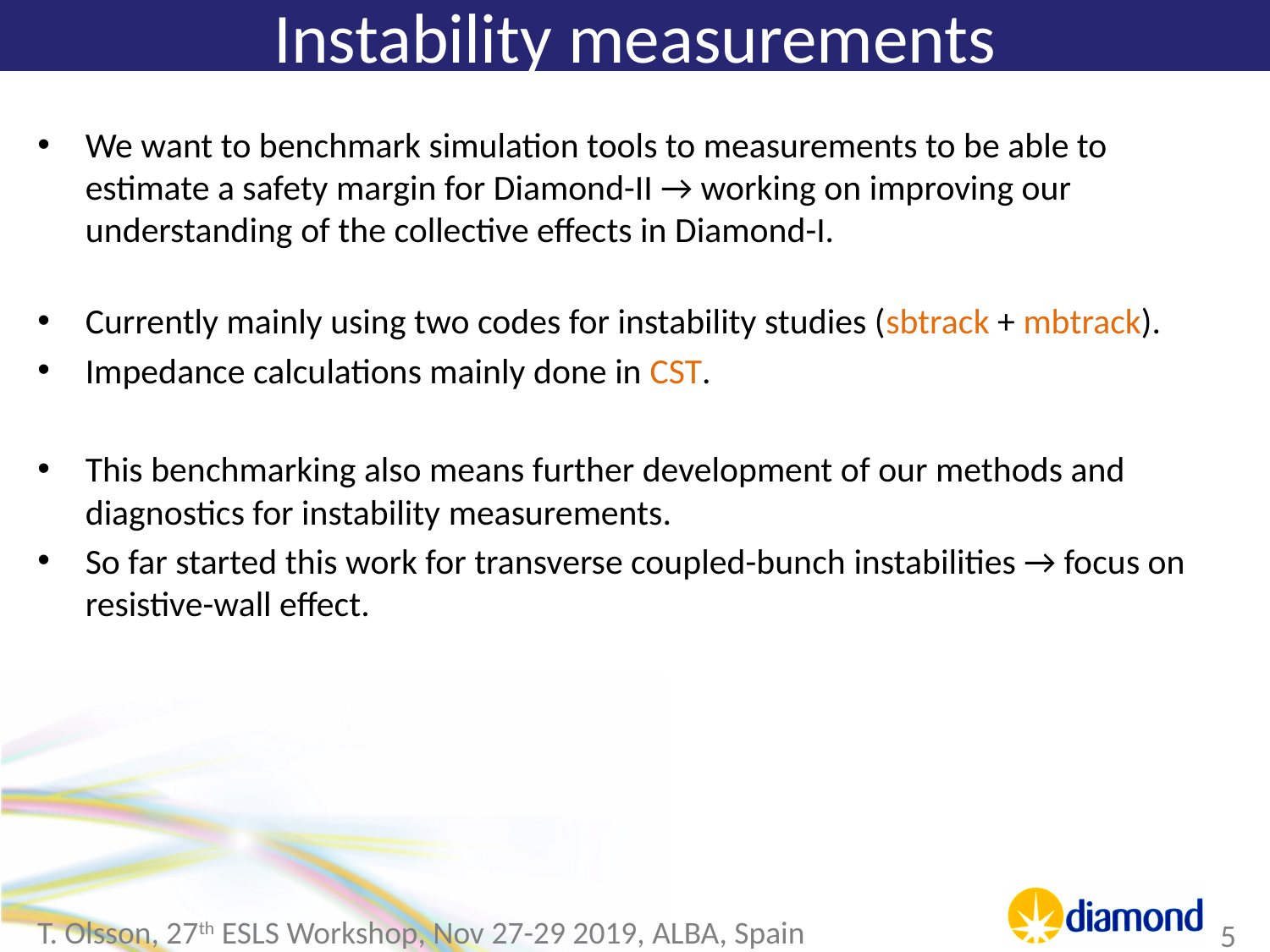

# Instability measurements
We want to benchmark simulation tools to measurements to be able to estimate a safety margin for Diamond-II → working on improving our understanding of the collective effects in Diamond-I.
Currently mainly using two codes for instability studies (sbtrack + mbtrack).
Impedance calculations mainly done in CST.

This benchmarking also means further development of our methods and diagnostics for instability measurements.
So far started this work for transverse coupled-bunch instabilities → focus on resistive-wall effect.

T. Olsson, 27th ESLS Workshop, Nov 27-29 2019, ALBA, Spain
5